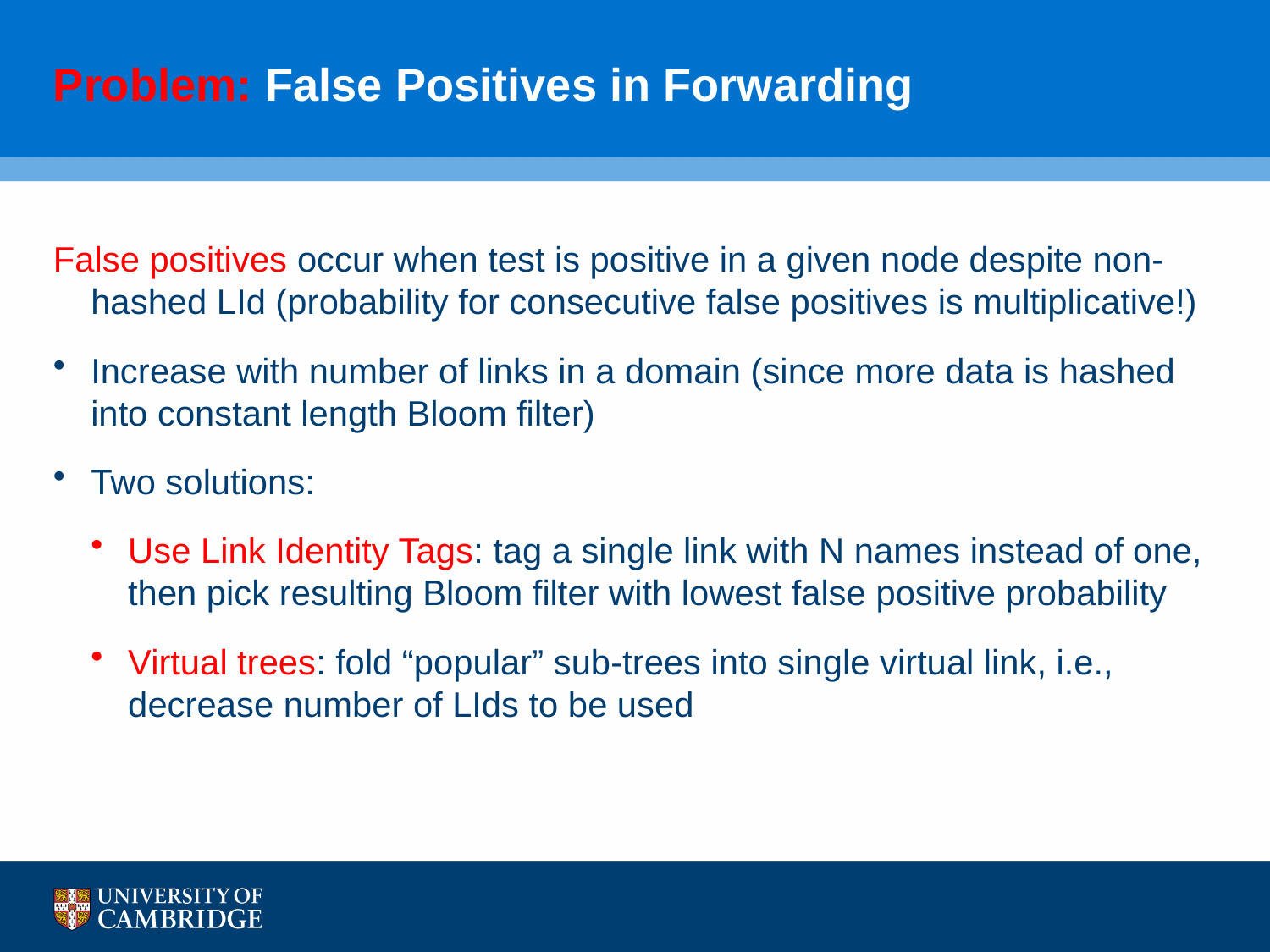

# Problem: False Positives in Forwarding
False positives occur when test is positive in a given node despite non-hashed LId (probability for consecutive false positives is multiplicative!)
Increase with number of links in a domain (since more data is hashed into constant length Bloom filter)
Two solutions:
Use Link Identity Tags: tag a single link with N names instead of one, then pick resulting Bloom filter with lowest false positive probability
Virtual trees: fold “popular” sub-trees into single virtual link, i.e., decrease number of LIds to be used